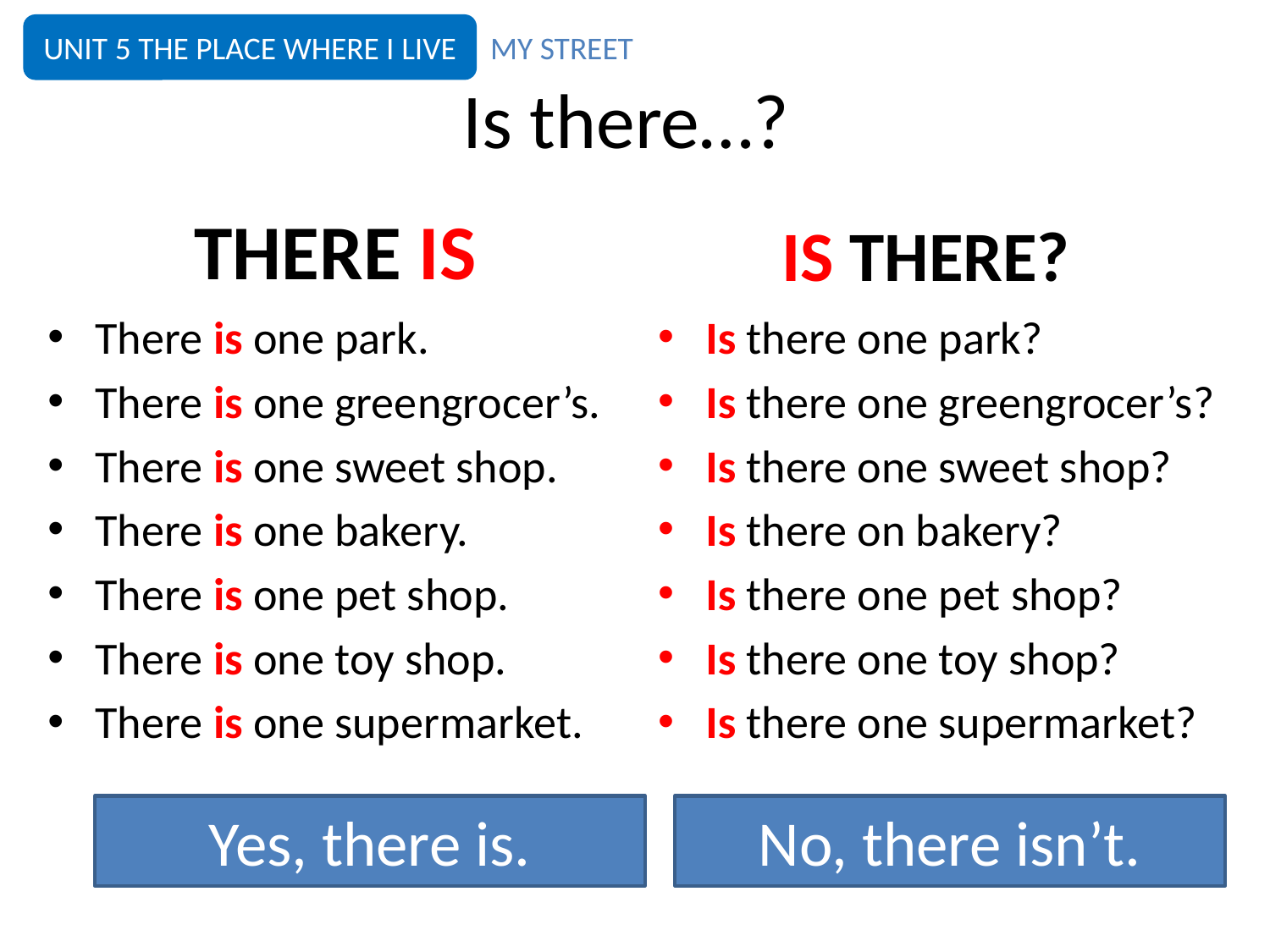

UNIT 5 THE PLACE WHERE I LIVE
MY STREET
# Is there…?
THERE IS
IS THERE?
There is one park.
There is one greengrocer’s.
There is one sweet shop.
There is one bakery.
There is one pet shop.
There is one toy shop.
There is one supermarket.
Is there one park?
Is there one greengrocer’s?
Is there one sweet shop?
Is there on bakery?
Is there one pet shop?
Is there one toy shop?
Is there one supermarket?
Yes, there is.
No, there isn’t.